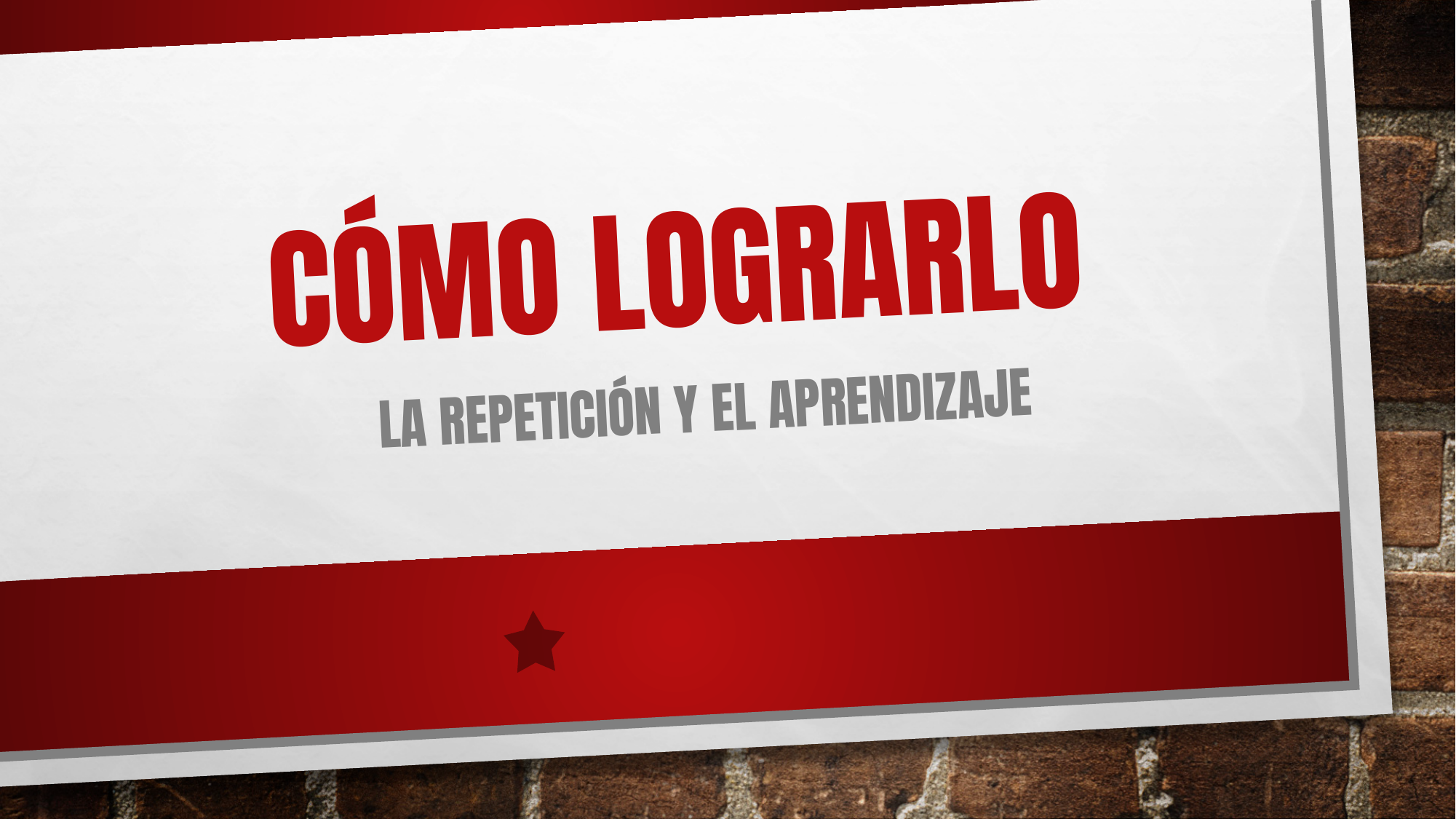

# CÓMO LOGRARLO
LA REPETICIÓN Y EL APRENDIZAJE